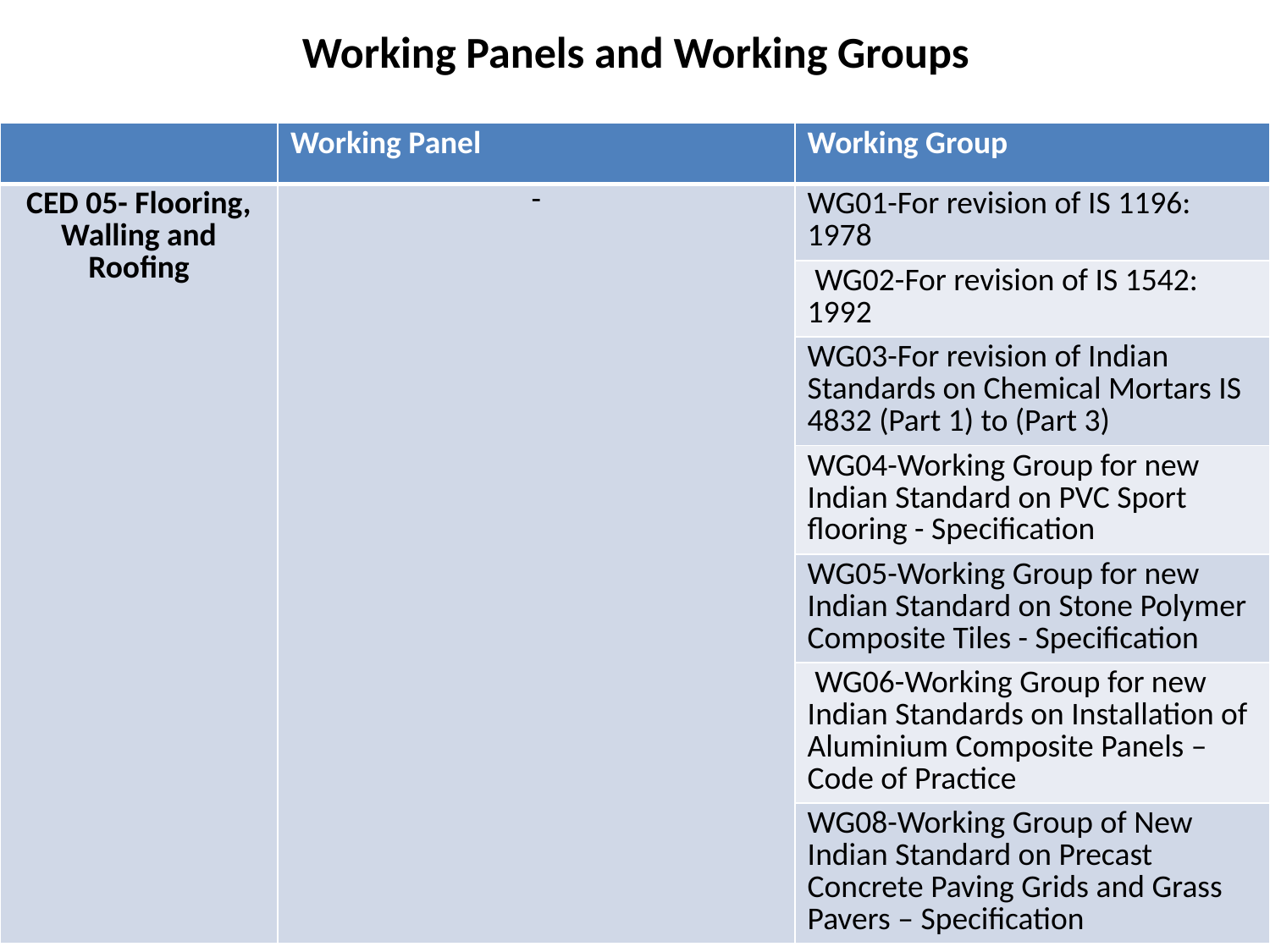

# Working Panels and Working Groups
|  | Working Panel | Working Group |
| --- | --- | --- |
| CED 05- Flooring, Walling and Roofing | - | WG01-For revision of IS 1196: 1978 |
|  |  | WG02-For revision of IS 1542: 1992 |
|  |  | WG03-For revision of Indian Standards on Chemical Mortars IS 4832 (Part 1) to (Part 3) |
|  |  | WG04-Working Group for new Indian Standard on PVC Sport flooring - Specification |
|  |  | WG05-Working Group for new Indian Standard on Stone Polymer Composite Tiles - Specification |
|  |  | WG06-Working Group for new Indian Standards on Installation of Aluminium Composite Panels – Code of Practice |
|  |  | WG08-Working Group of New Indian Standard on Precast Concrete Paving Grids and Grass Pavers – Specification |